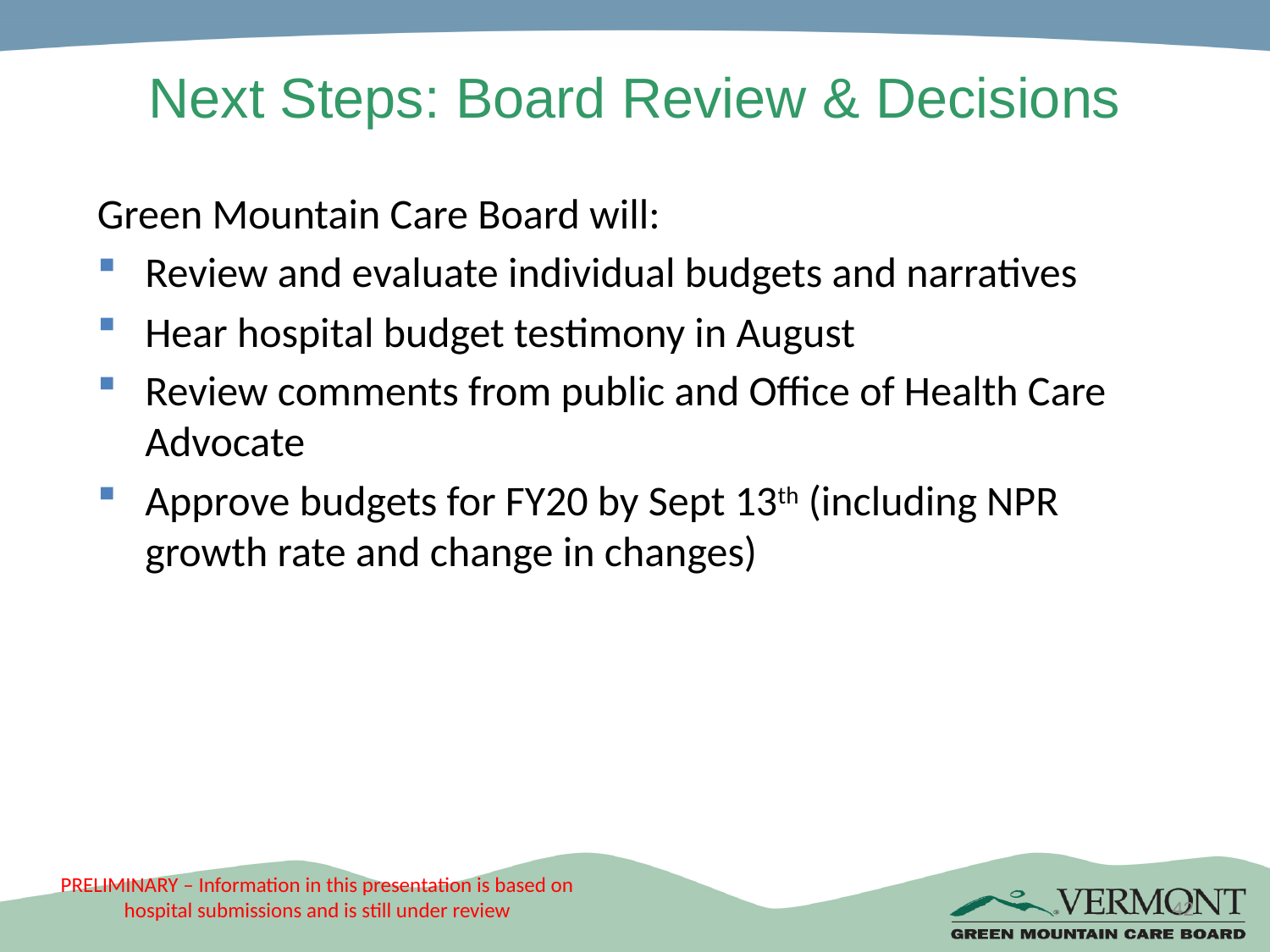

# Next Steps: Board Review & Decisions
Green Mountain Care Board will:
Review and evaluate individual budgets and narratives
Hear hospital budget testimony in August
Review comments from public and Office of Health Care Advocate
Approve budgets for FY20 by Sept 13th (including NPR growth rate and change in changes)

42